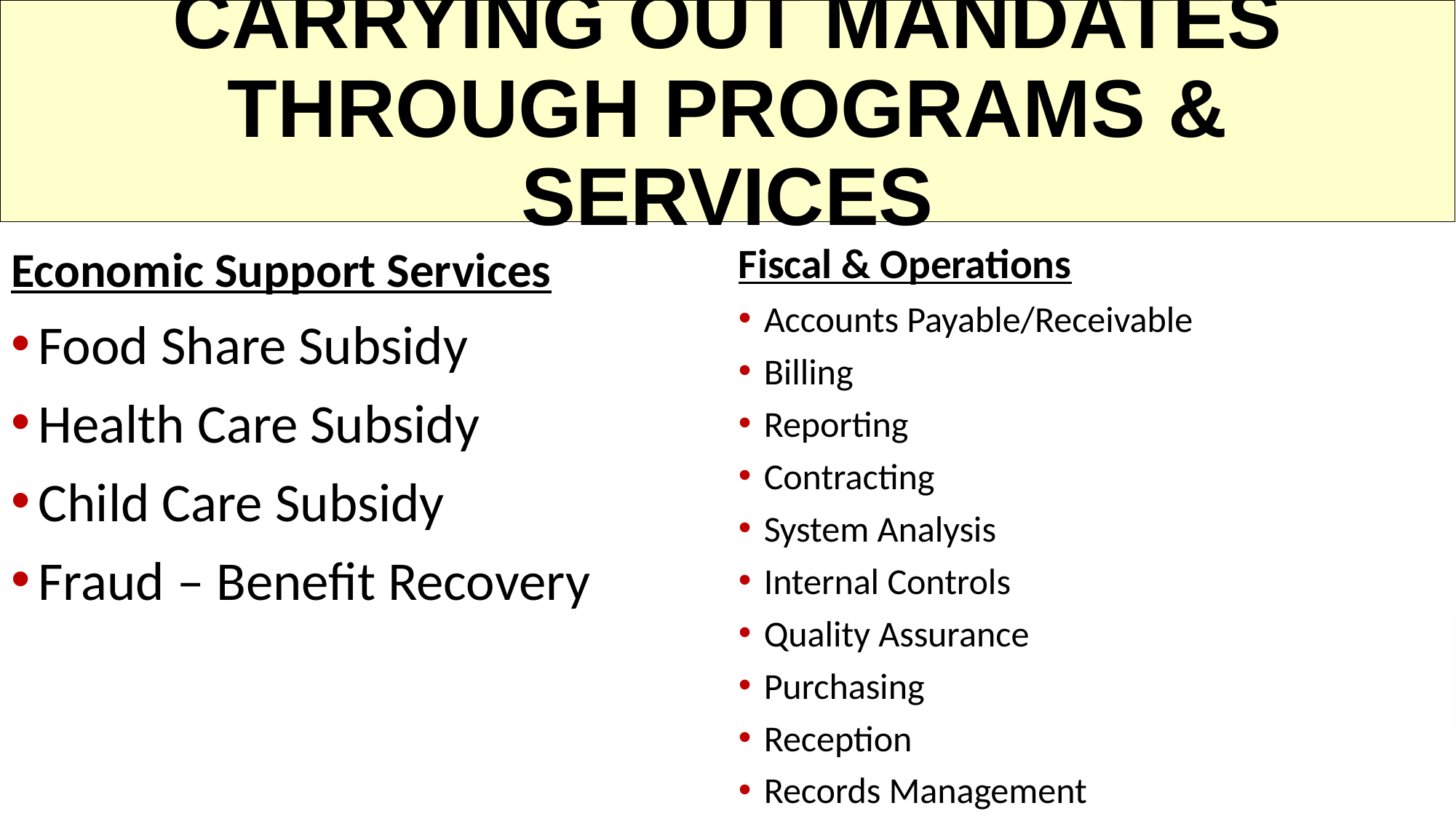

# Carrying out Mandates through Programs & Services
Fiscal & Operations
Accounts Payable/Receivable
Billing
Reporting
Contracting
System Analysis
Internal Controls
Quality Assurance
Purchasing
Reception
Records Management
Economic Support Services
Food Share Subsidy
Health Care Subsidy
Child Care Subsidy
Fraud – Benefit Recovery